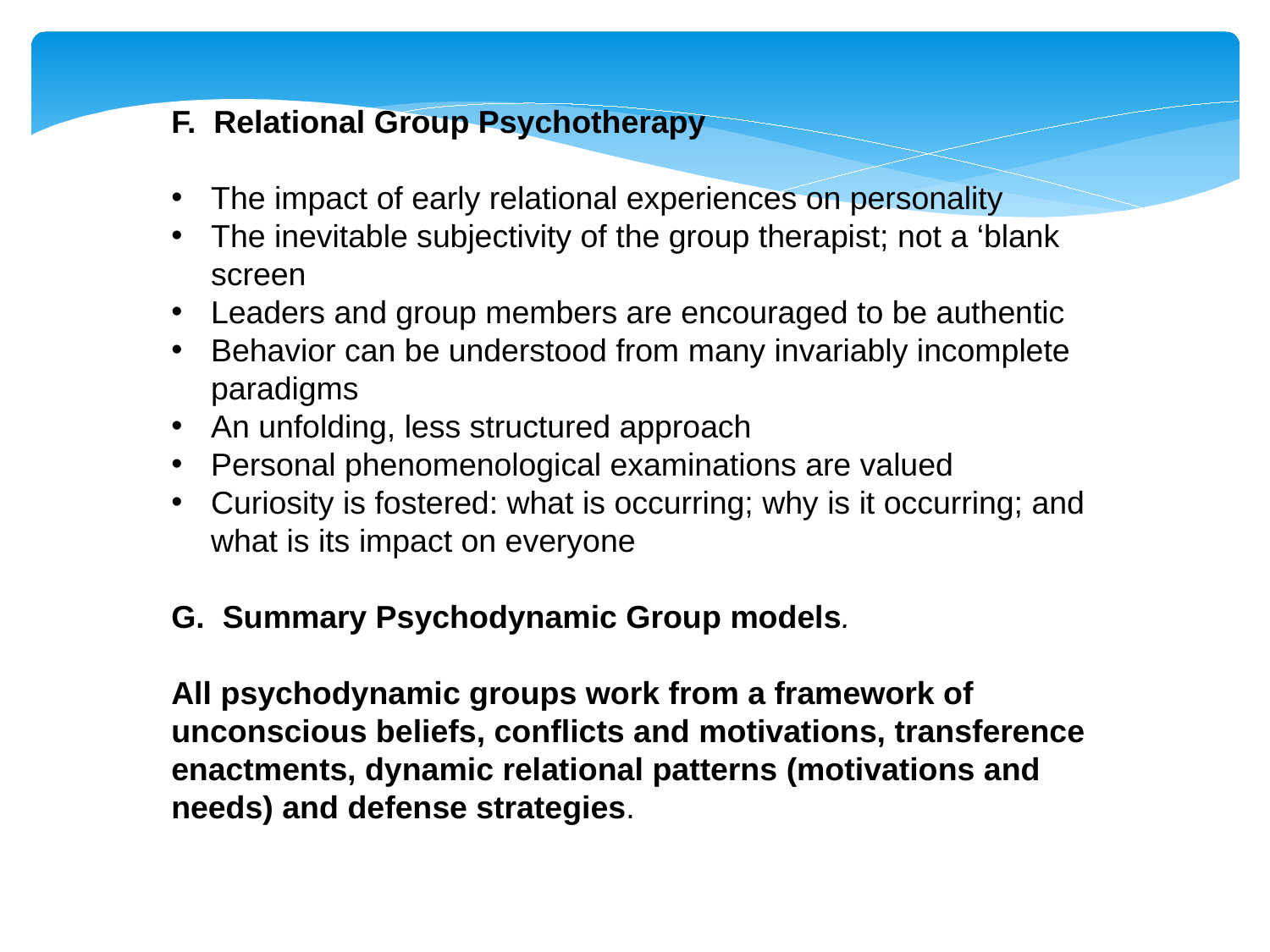

F.  Relational Group Psychotherapy

The impact of early relational experiences on personality
The inevitable subjectivity of the group therapist; not a ‘blank screen
Leaders and group members are encouraged to be authentic
Behavior can be understood from many invariably incomplete paradigms
An unfolding, less structured approach
Personal phenomenological examinations are valued
Curiosity is fostered: what is occurring; why is it occurring; and what is its impact on everyone

G.  Summary Psychodynamic Group models.

All psychodynamic groups work from a framework of unconscious beliefs, conflicts and motivations, transference enactments, dynamic relational patterns (motivations and needs) and defense strategies.